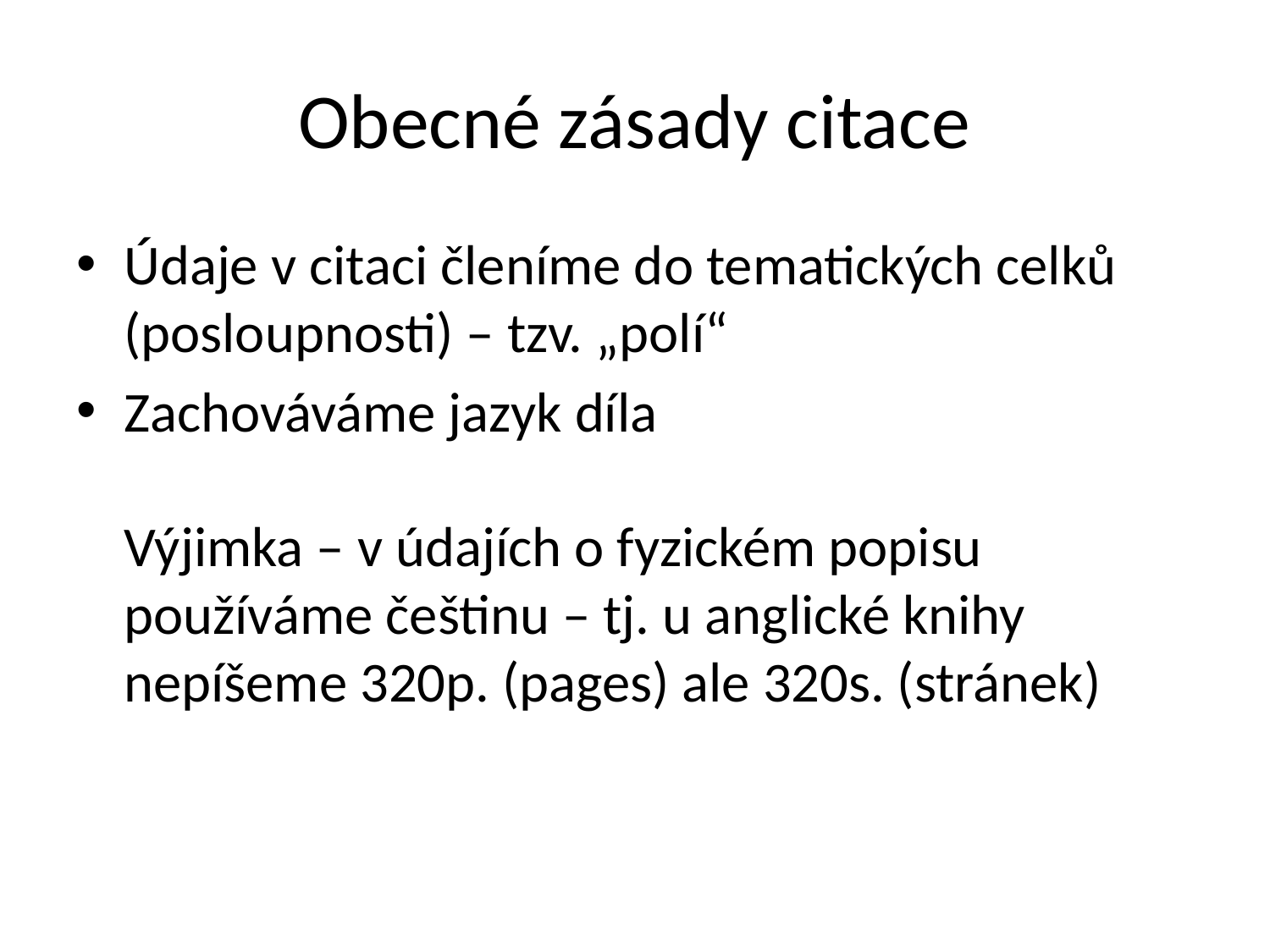

# Obecné zásady citace
Údaje v citaci členíme do tematických celků (posloupnosti) – tzv. „polí“
Zachováváme jazyk díla
Výjimka – v údajích o fyzickém popisu používáme češtinu – tj. u anglické knihy nepíšeme 320p. (pages) ale 320s. (stránek)